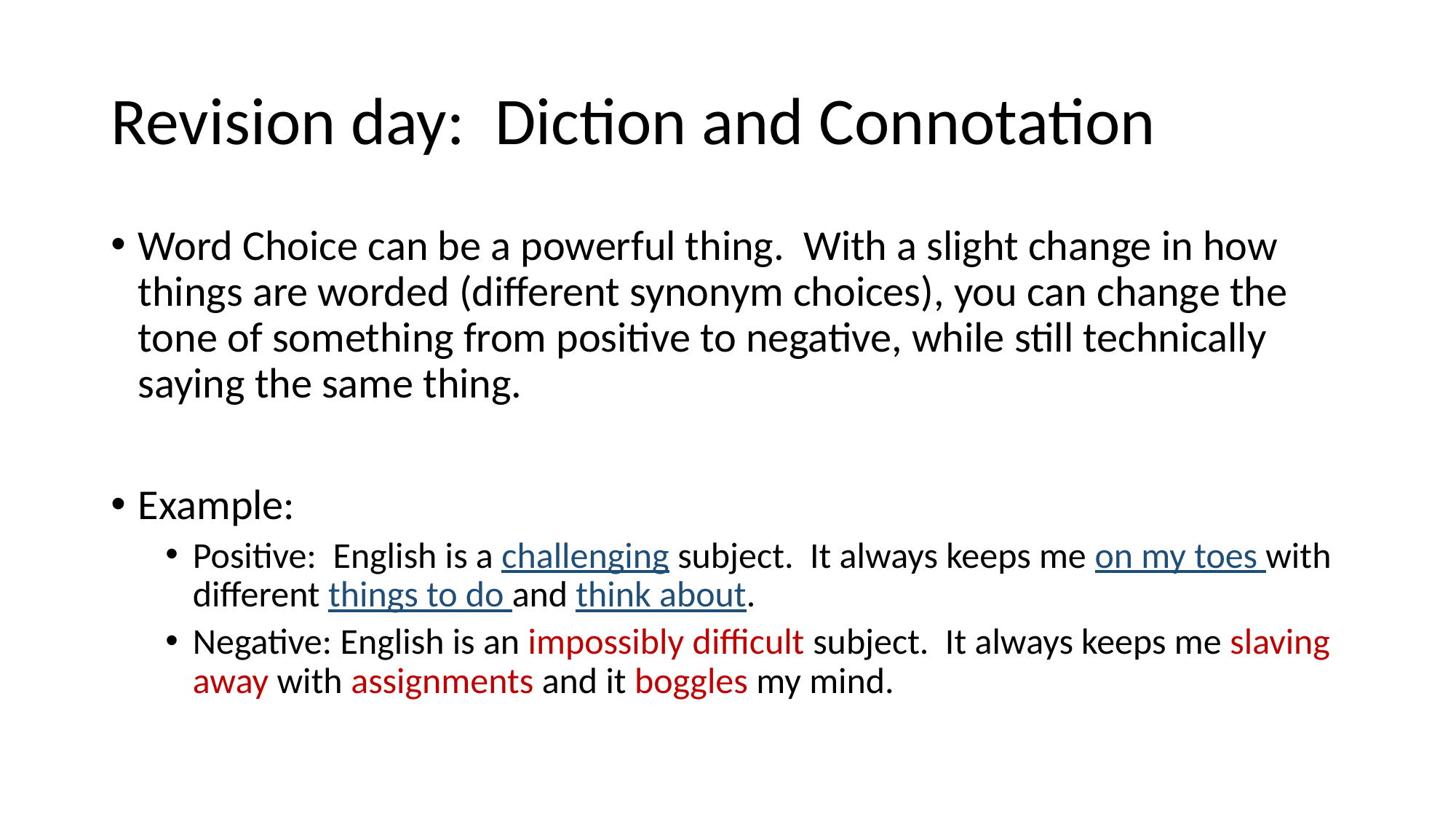

# Revision day:  Diction and Connotation
Word Choice can be a powerful thing.  With a slight change in how things are worded (different synonym choices), you can change the tone of something from positive to negative, while still technically saying the same thing.

Example:
Positive:  English is a challenging subject.  It always keeps me on my toes with different things to do and think about.
Negative: English is an impossibly difficult subject.  It always keeps me slaving away with assignments and it boggles my mind.